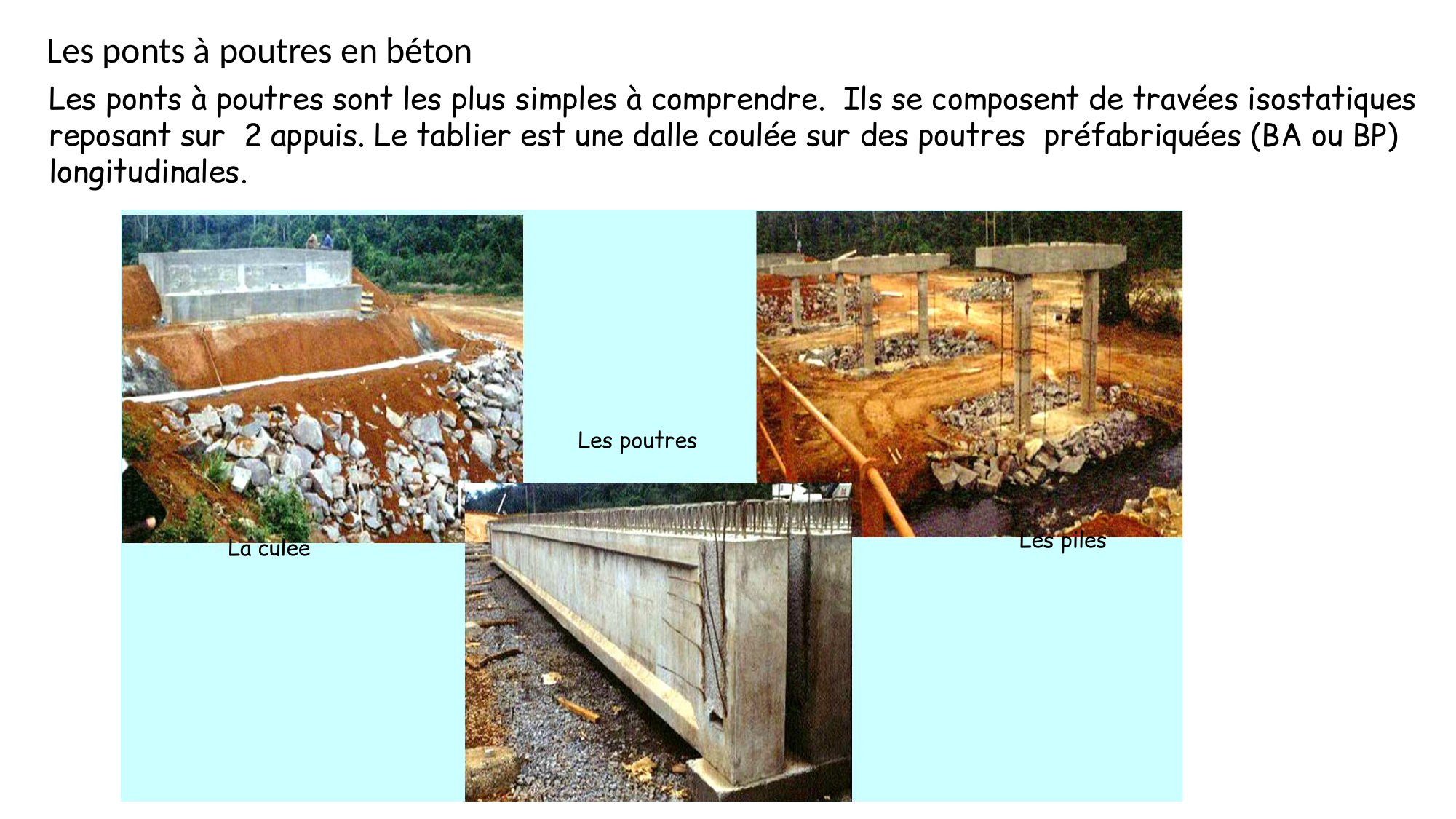

# Les ponts à poutres en béton
Les ponts à poutres sont les plus simples à comprendre.  Ils se composent de travées isostatiques reposant sur  2 appuis. Le tablier est une dalle coulée sur des poutres  préfabriquées (BA ou BP) longitudinales.

Les poutres
Les piles
La culée